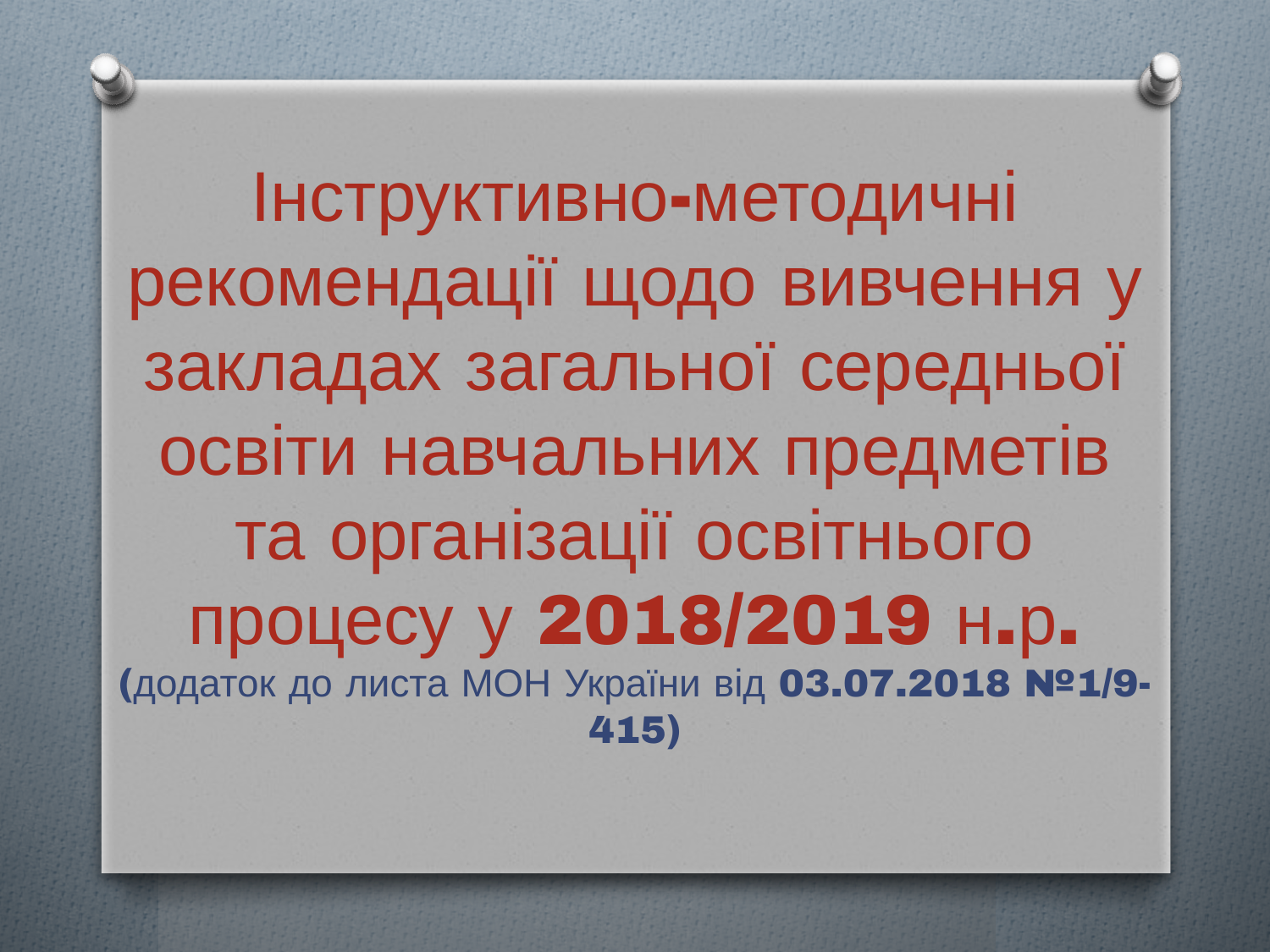

# Інструктивно-методичні рекомендації щодо вивчення у закладах загальної середньої освіти навчальних предметів та організації освітнього процесу у 2018/2019 н.р. (додаток до листа МОН України від 03.07.2018 №1/9-415)